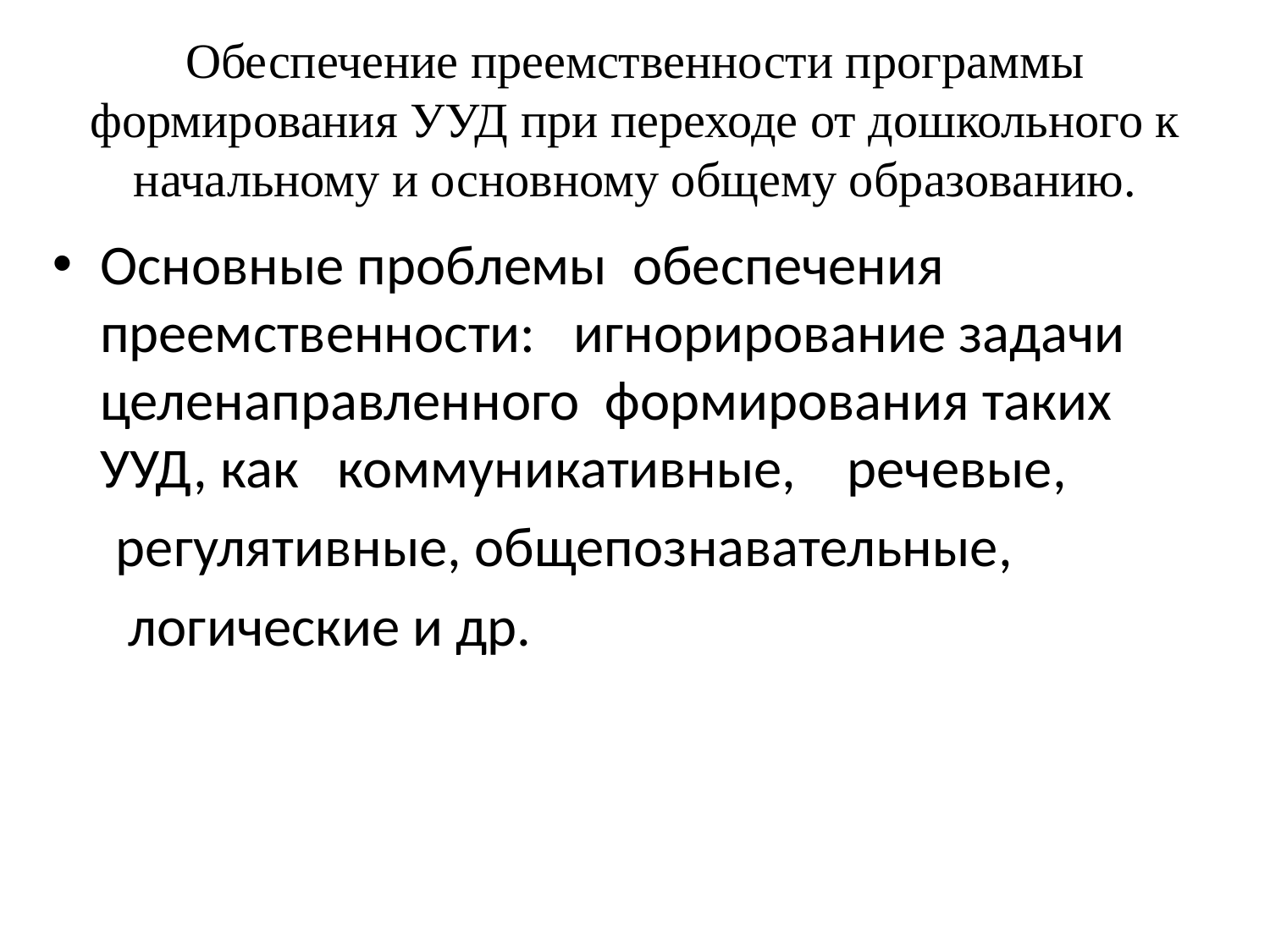

# Обеспечение преемственности программы формирования УУД при переходе от дошкольного к начальному и основному общему образованию.
Основные проблемы  обеспечения преемственности:   игнорирование задачи целенаправленного  формирования таких УУД, как   коммуникативные,    речевые,
     регулятивные, общепознавательные,
      логические и др.